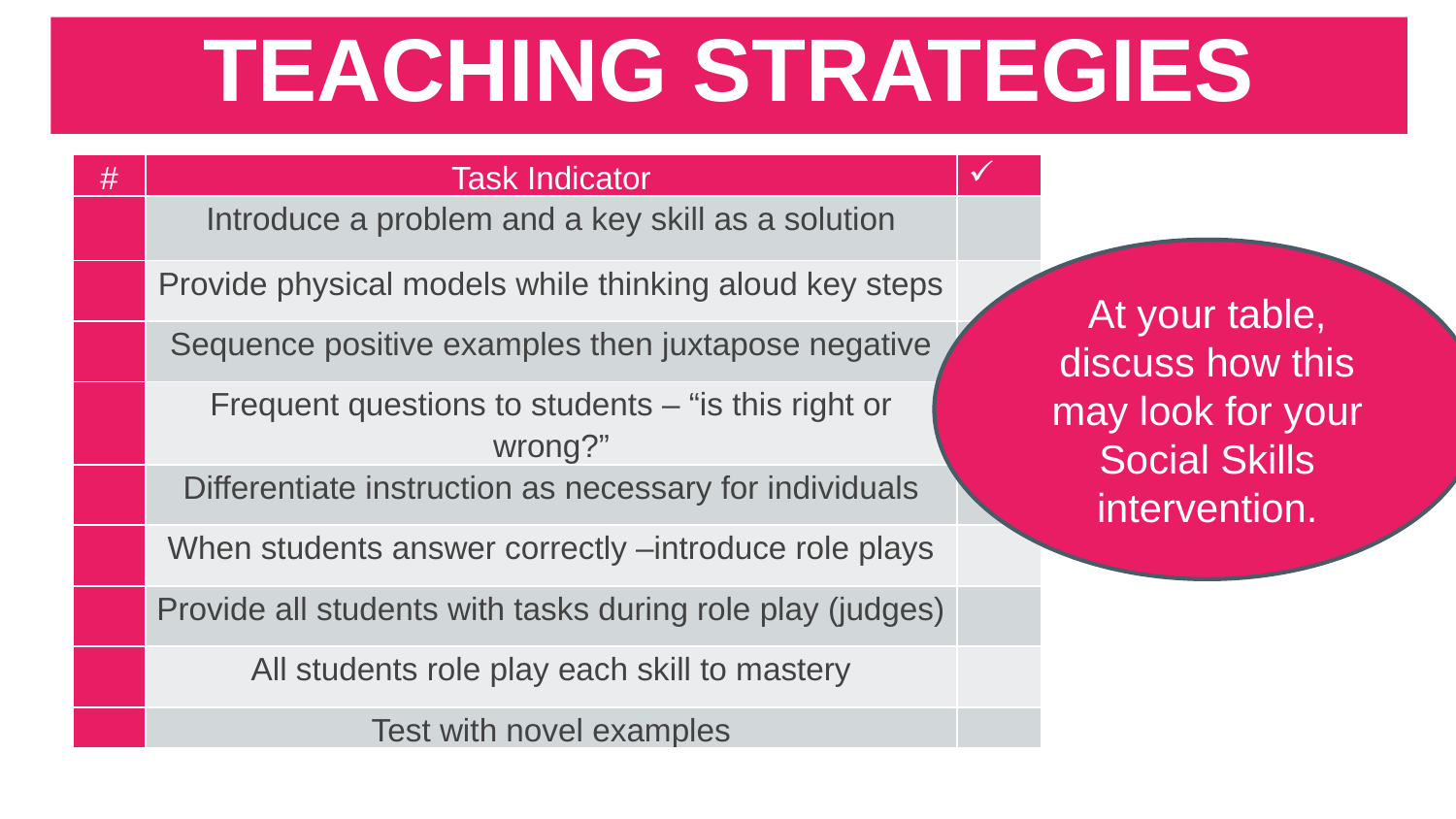

# TEACHING STRATEGIES
| # | Task Indicator |  |
| --- | --- | --- |
| 4a | Introduce a problem and a key skill as a solution |  |
| 4b | Provide physical models while thinking aloud key steps |  |
| 4c | Sequence positive examples then juxtapose negative |  |
| 4d | Frequent questions to students – “is this right or wrong?” |  |
| 4e | Differentiate instruction as necessary for individuals |  |
| 4f | When students answer correctly –introduce role plays |  |
| 4g | Provide all students with tasks during role play (judges) |  |
| 4h | All students role play each skill to mastery |  |
| 4i | Test with novel examples |  |
At your table, discuss how this may look for your Social Skills intervention.